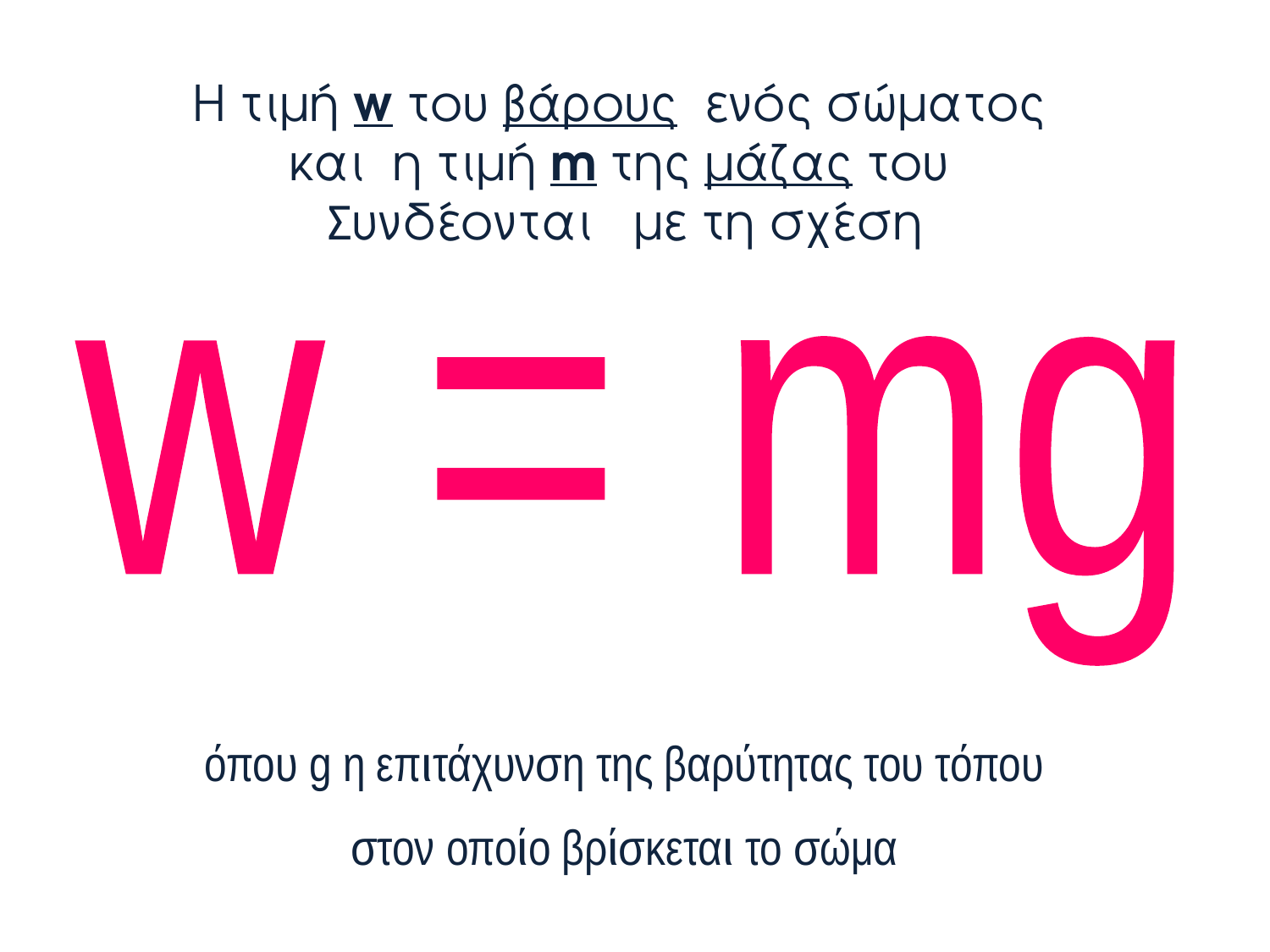

Η τιμή w του βάρους  ενός σώματος
και  η τιμή m της μάζας του
Συνδέονται   με τη σχέση
w = mg
όπου g η επιτάχυνση της βαρύτητας του τόπου
στον οποίο βρίσκεται το σώμα